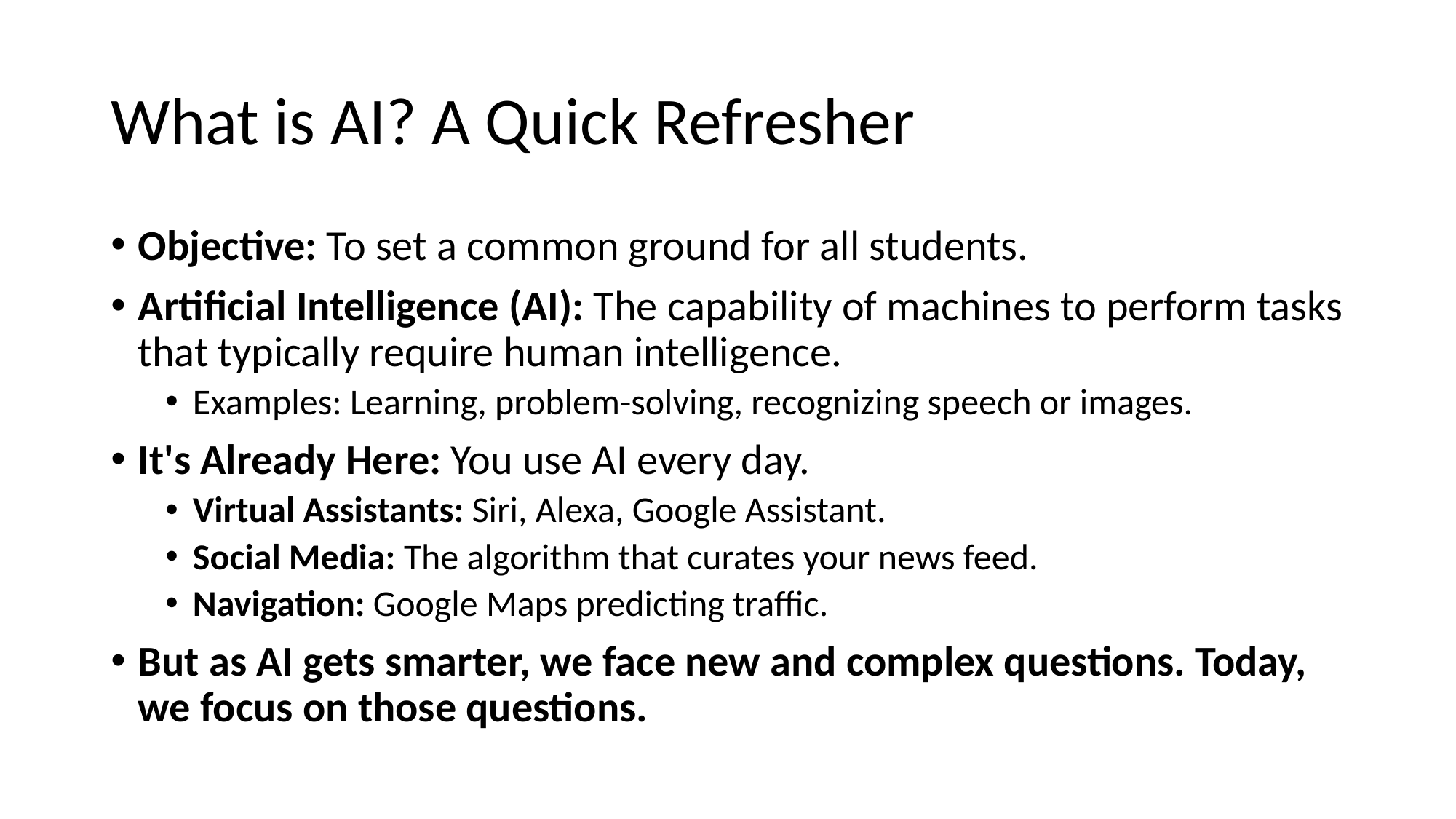

# What is AI? A Quick Refresher
Objective: To set a common ground for all students.
Artificial Intelligence (AI): The capability of machines to perform tasks that typically require human intelligence.
Examples: Learning, problem-solving, recognizing speech or images.
It's Already Here: You use AI every day.
Virtual Assistants: Siri, Alexa, Google Assistant.
Social Media: The algorithm that curates your news feed.
Navigation: Google Maps predicting traffic.
But as AI gets smarter, we face new and complex questions. Today, we focus on those questions.